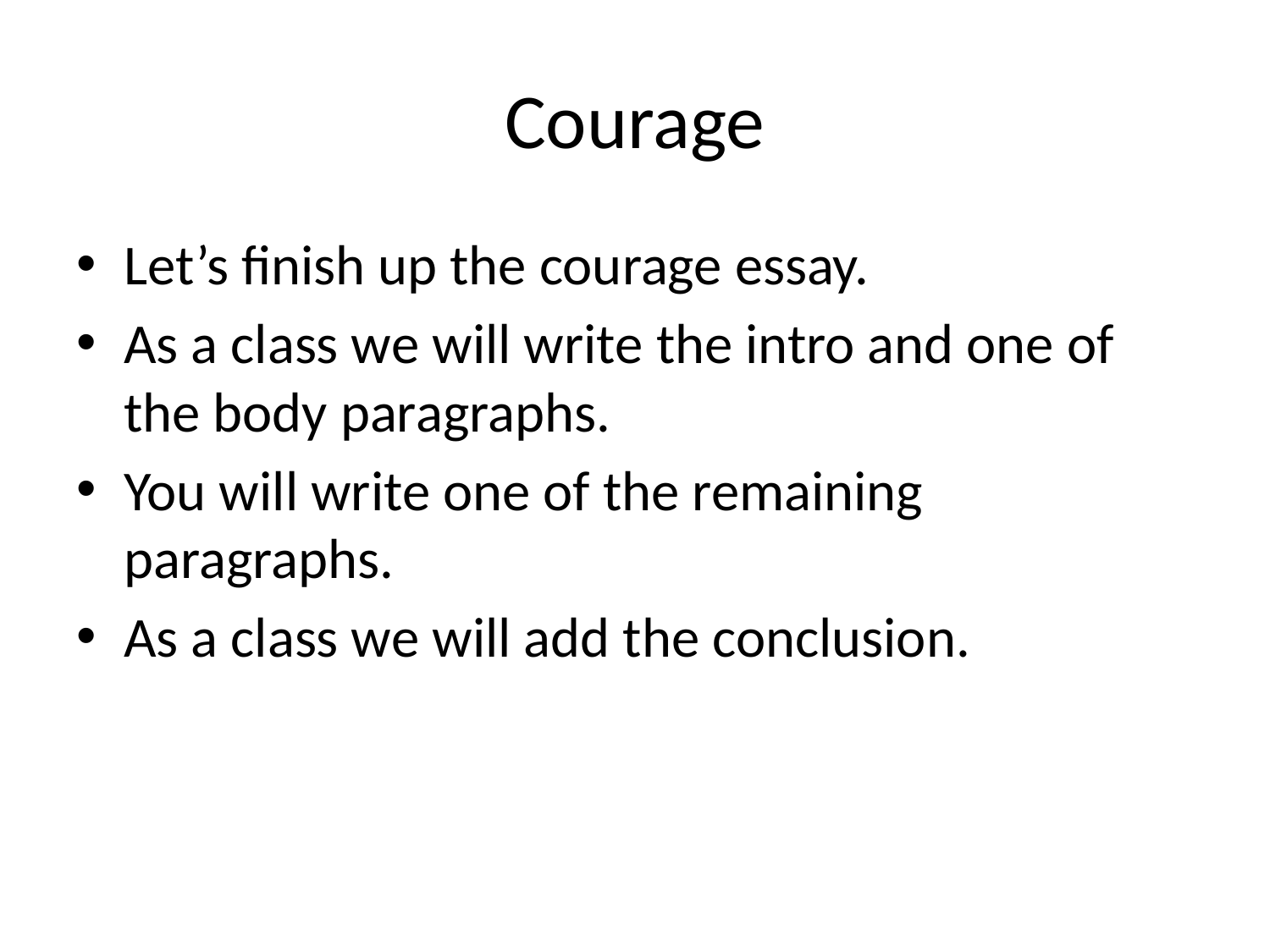

# Courage
Let’s finish up the courage essay.
As a class we will write the intro and one of the body paragraphs.
You will write one of the remaining paragraphs.
As a class we will add the conclusion.